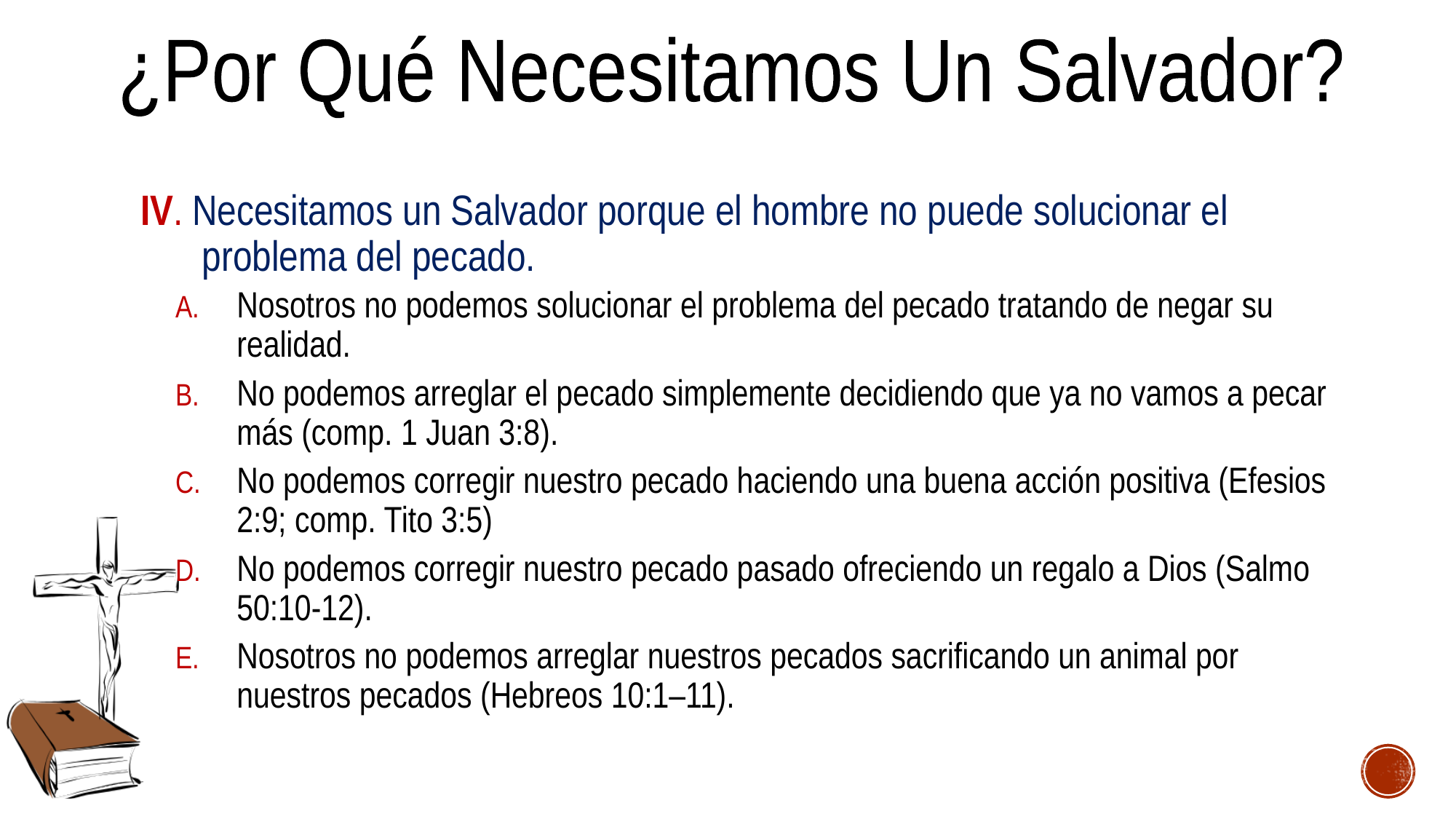

¿Por Qué Necesitamos Un Salvador?
IV. Necesitamos un Salvador porque el hombre no puede solucionar el problema del pecado.
Nosotros no podemos solucionar el problema del pecado tratando de negar su realidad.
No podemos arreglar el pecado simplemente decidiendo que ya no vamos a pecar más (comp. 1 Juan 3:8).
No podemos corregir nuestro pecado haciendo una buena acción positiva (Efesios 2:9; comp. Tito 3:5)
No podemos corregir nuestro pecado pasado ofreciendo un regalo a Dios (Salmo 50:10-12).
Nosotros no podemos arreglar nuestros pecados sacrificando un animal por nuestros pecados (Hebreos 10:1–11).